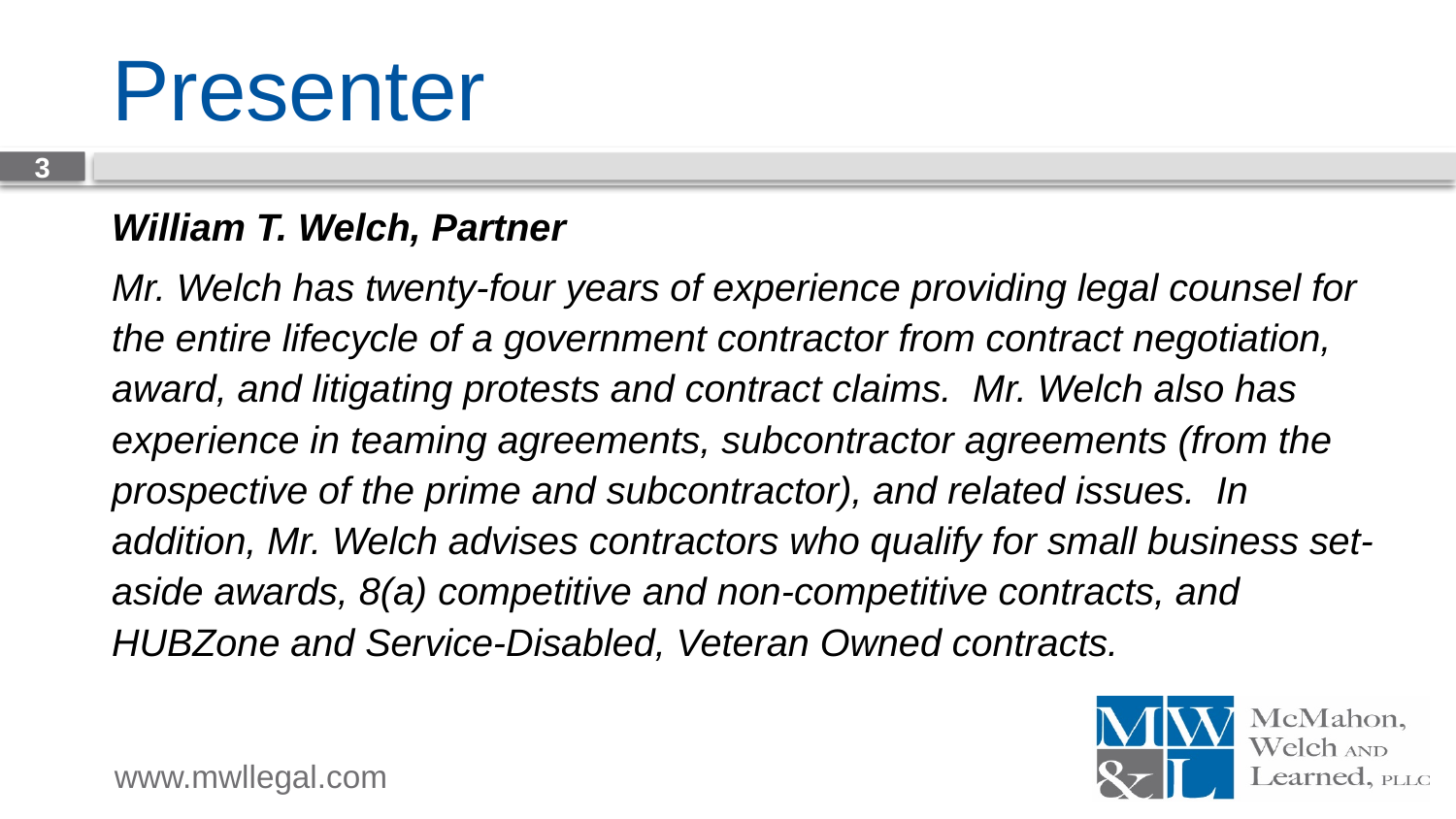

# Presenter
3
William T. Welch, Partner
Mr. Welch has twenty-four years of experience providing legal counsel for the entire lifecycle of a government contractor from contract negotiation, award, and litigating protests and contract claims.  Mr. Welch also has experience in teaming agreements, subcontractor agreements (from the prospective of the prime and subcontractor), and related issues.  In addition, Mr. Welch advises contractors who qualify for small business set-aside awards, 8(a) competitive and non-competitive contracts, and HUBZone and Service-Disabled, Veteran Owned contracts.